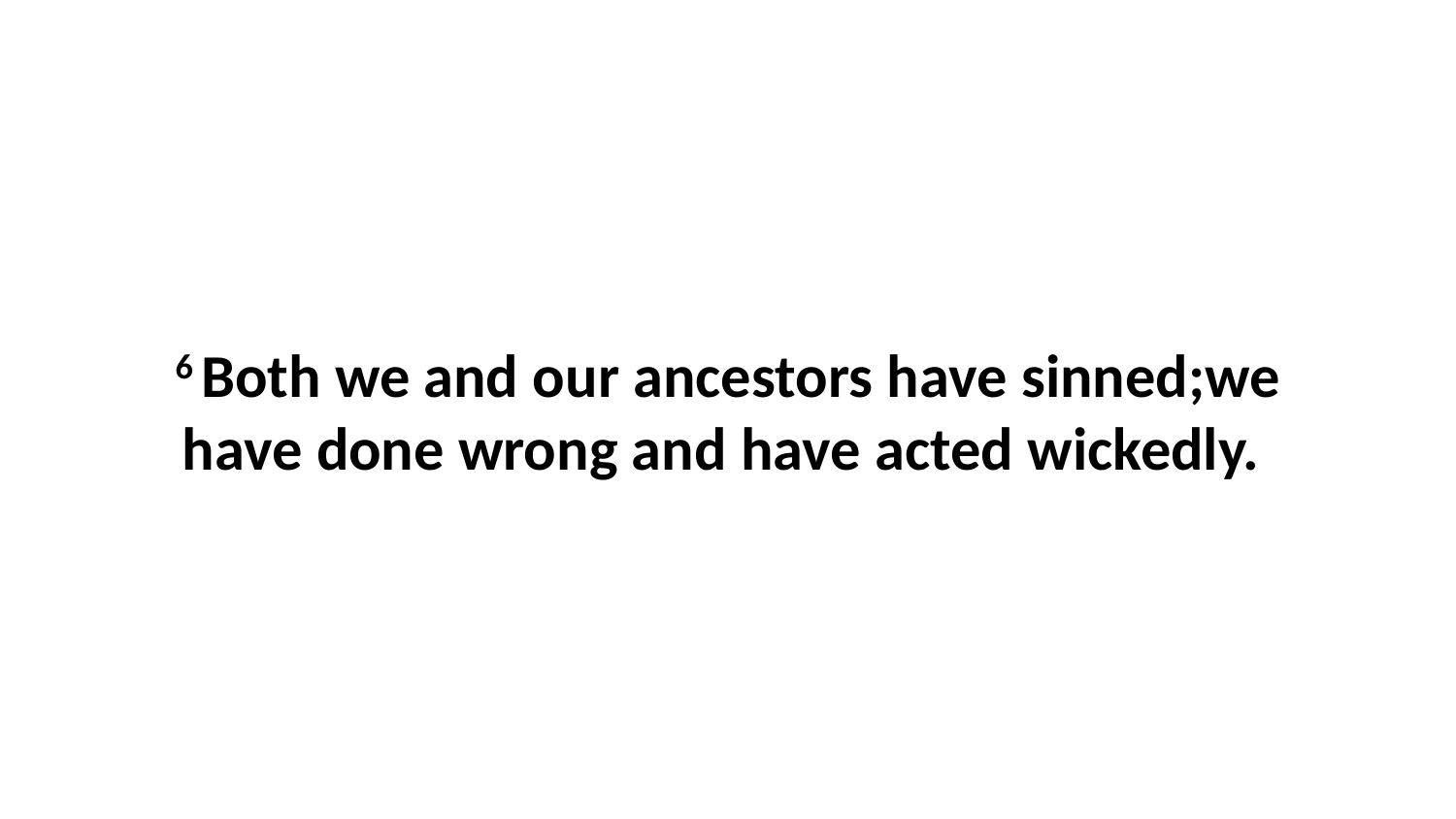

6 Both we and our ancestors have sinned;we have done wrong and have acted wickedly.